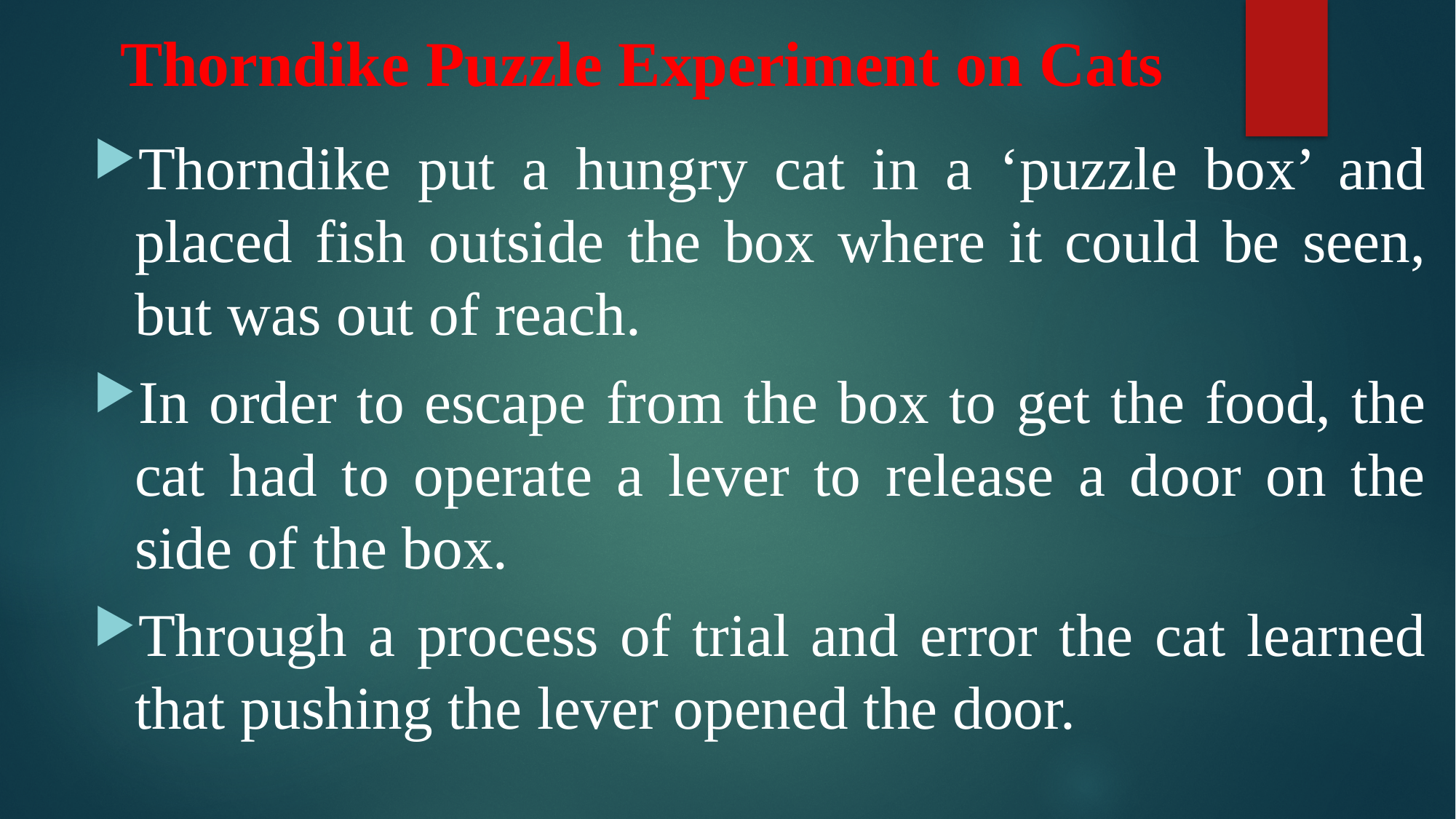

# Thorndike Puzzle Experiment on Cats
Thorndike put a hungry cat in a ‘puzzle box’ and placed fish outside the box where it could be seen, but was out of reach.
In order to escape from the box to get the food, the cat had to operate a lever to release a door on the side of the box.
Through a process of trial and error the cat learned that pushing the lever opened the door.